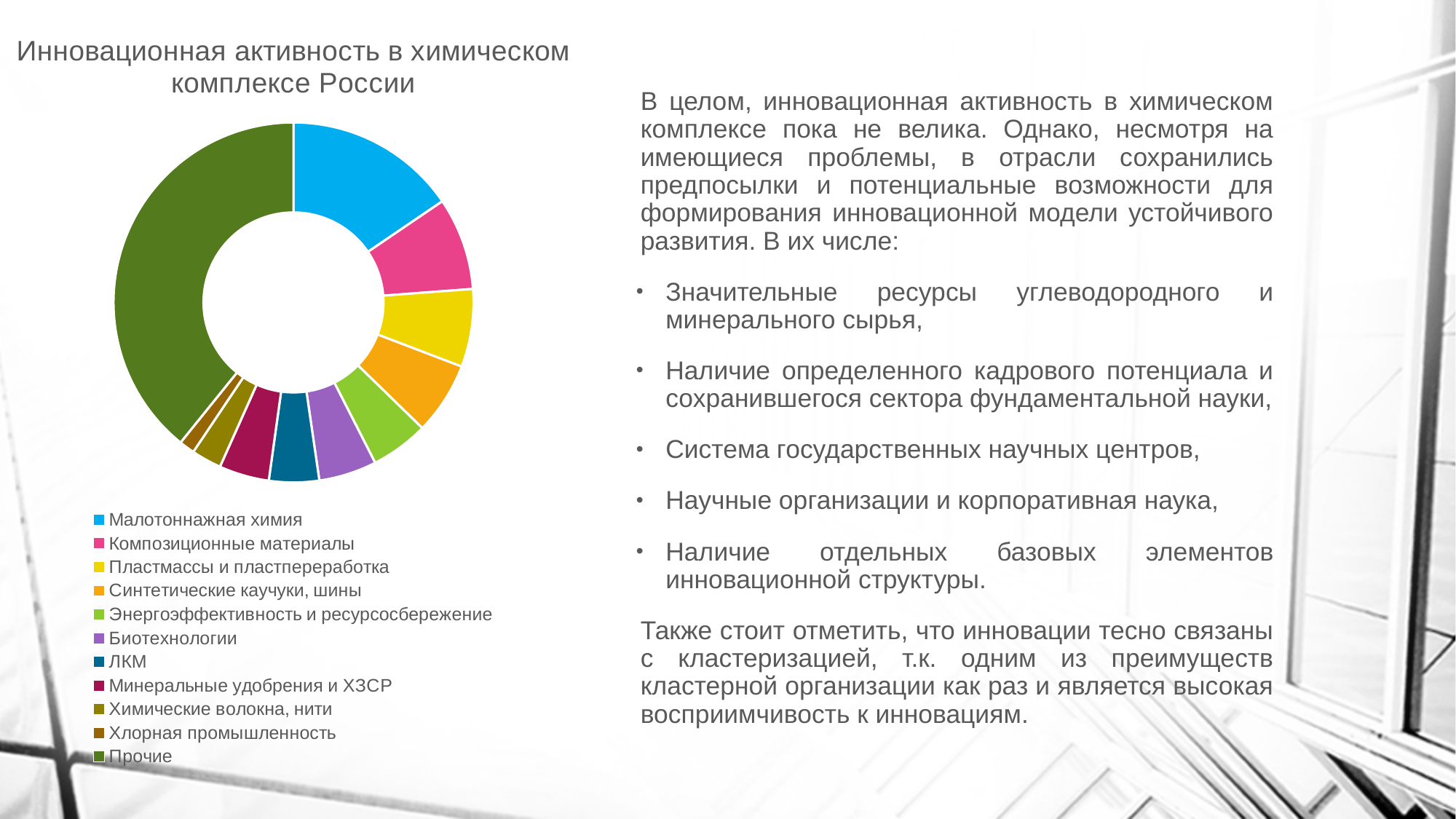

### Chart:

| Category | Инновационная активность в химическом комплексе России |
|---|---|
| Малотоннажная химия | 15.5 |
| Композиционные материалы | 8.3 |
| Пластмассы и пластпереработка | 7.0 |
| Синтетические каучуки, шины | 6.5 |
| Энергоэффективность и ресурсосбережение | 5.2 |
| Биотехнологии | 5.2 |
| ЛКМ | 4.5 |
| Минеральные удобрения и ХЗСР | 4.5 |
| Химические волокна, нити | 2.7 |
| Хлорная промышленность | 1.4 |
| Прочие | 39.2 |
В целом, инновационная активность в химическом комплексе пока не велика. Однако, несмотря на имеющиеся проблемы, в отрасли сохранились предпосылки и потенциальные возможности для формирования инновационной модели устойчивого развития. В их числе:
Значительные ресурсы углеводородного и минерального сырья,
Наличие определенного кадрового потенциала и сохранившегося сектора фундаментальной науки,
Система государственных научных центров,
Научные организации и корпоративная наука,
Наличие отдельных базовых элементов инновационной структуры.
Также стоит отметить, что инновации тесно связаны с кластеризацией, т.к. одним из преимуществ кластерной организации как раз и является высокая восприимчивость к инновациям.